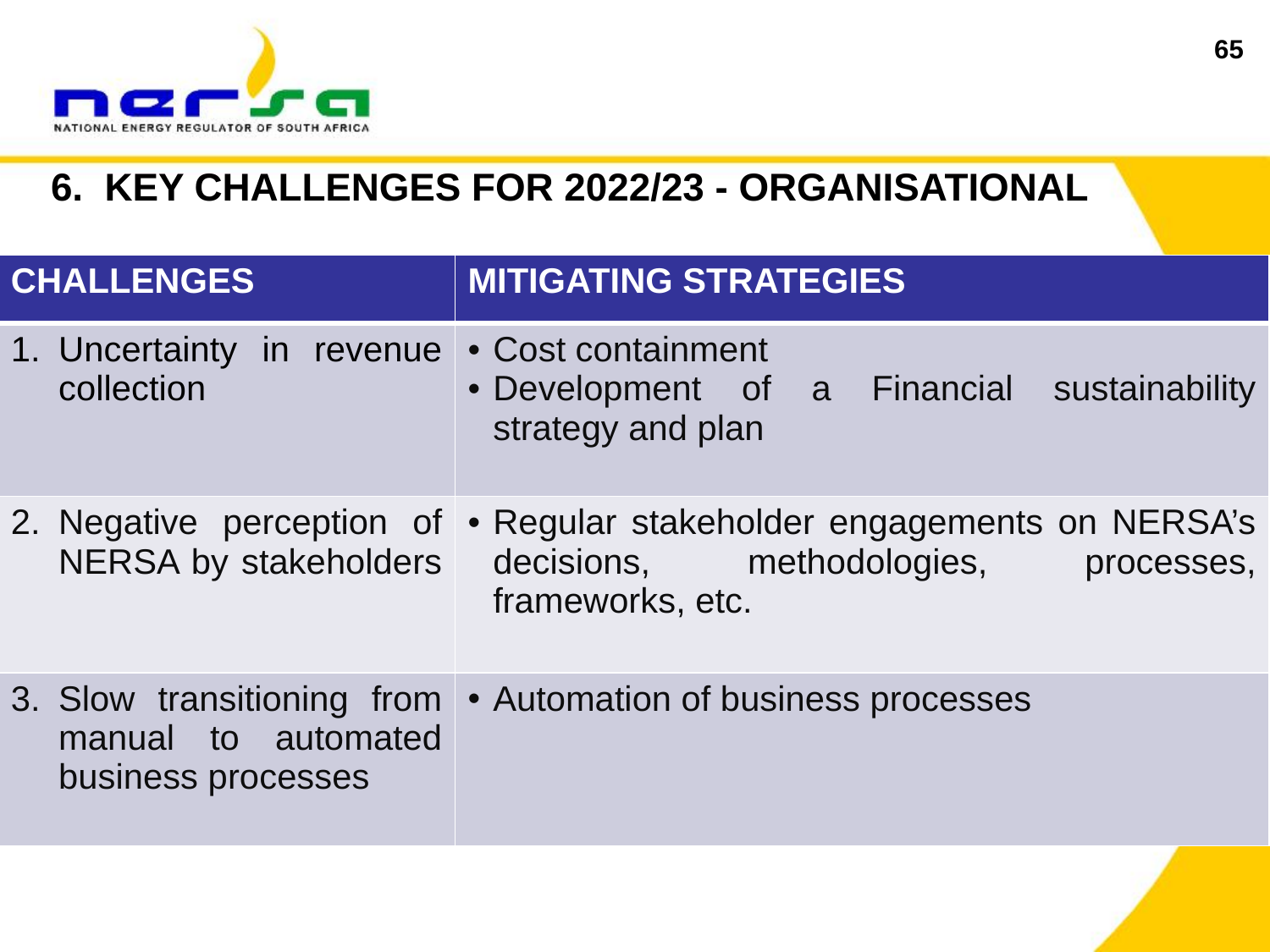

65
6.  KEY CHALLENGES FOR 2022/23 - ORGANISATIONAL
| CHALLENGES | MITIGATING STRATEGIES |
| --- | --- |
| Uncertainty in revenue collection | Cost containment Development of a Financial sustainability strategy and plan |
| Negative perception of NERSA by stakeholders | Regular stakeholder engagements on NERSA’s decisions, methodologies, processes, frameworks, etc. |
| Slow transitioning from manual to automated business processes | Automation of business processes |